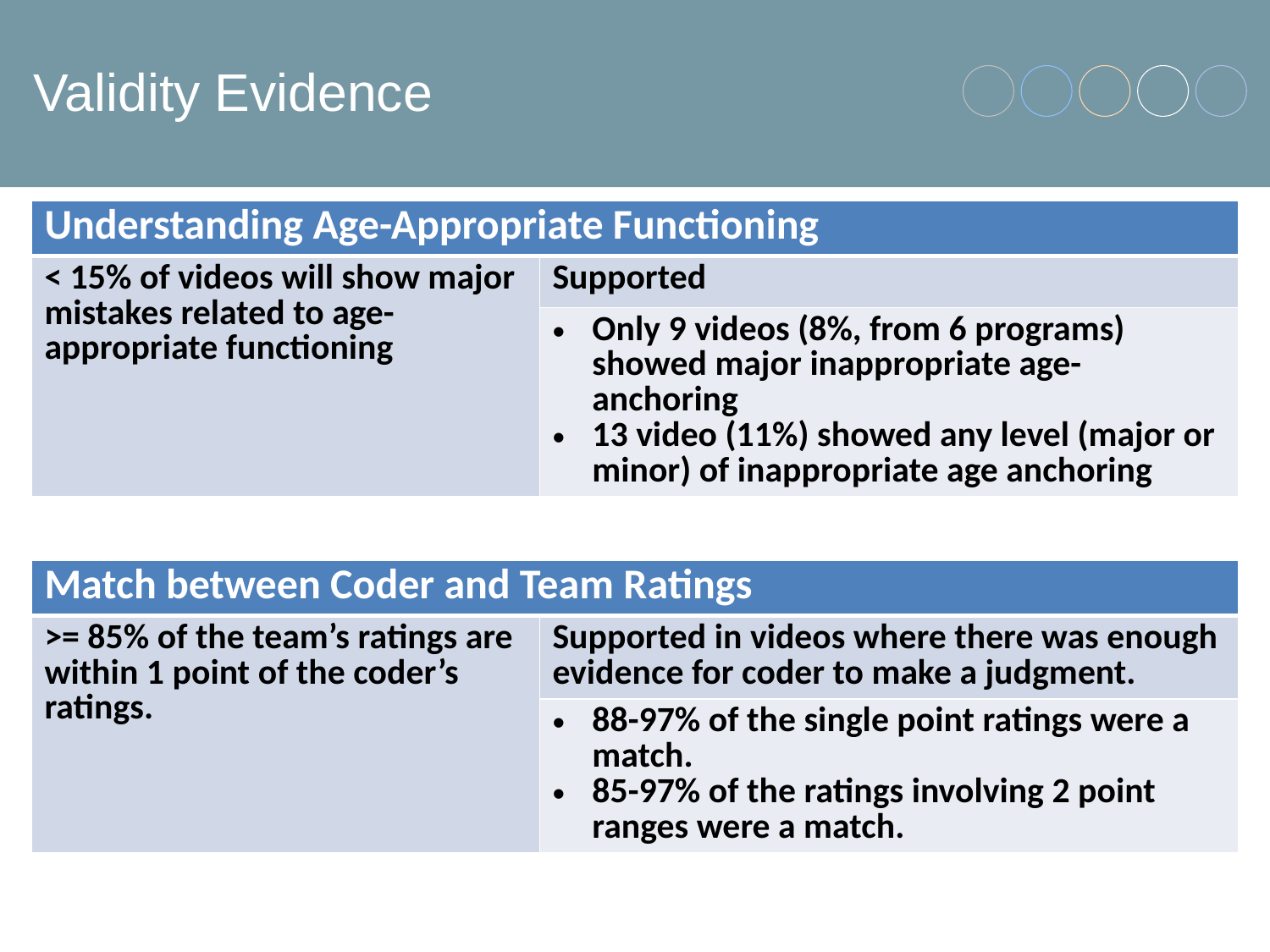

# Validity Evidence

| Understanding Age-Appropriate Functioning |  |
| --- | --- |
| < 15% of videos will show major mistakes related to age-appropriate functioning | Supported |
|  | Only 9 videos (8%, from 6 programs) showed major inappropriate age-anchoring 13 video (11%) showed any level (major or minor) of inappropriate age anchoring |
| Match between Coder and Team Ratings |  |
| --- | --- |
| >= 85% of the team’s ratings are within 1 point of the coder’s ratings. | Supported in videos where there was enough evidence for coder to make a judgment. |
|  | 88-97% of the single point ratings were a match. 85-97% of the ratings involving 2 point ranges were a match. |